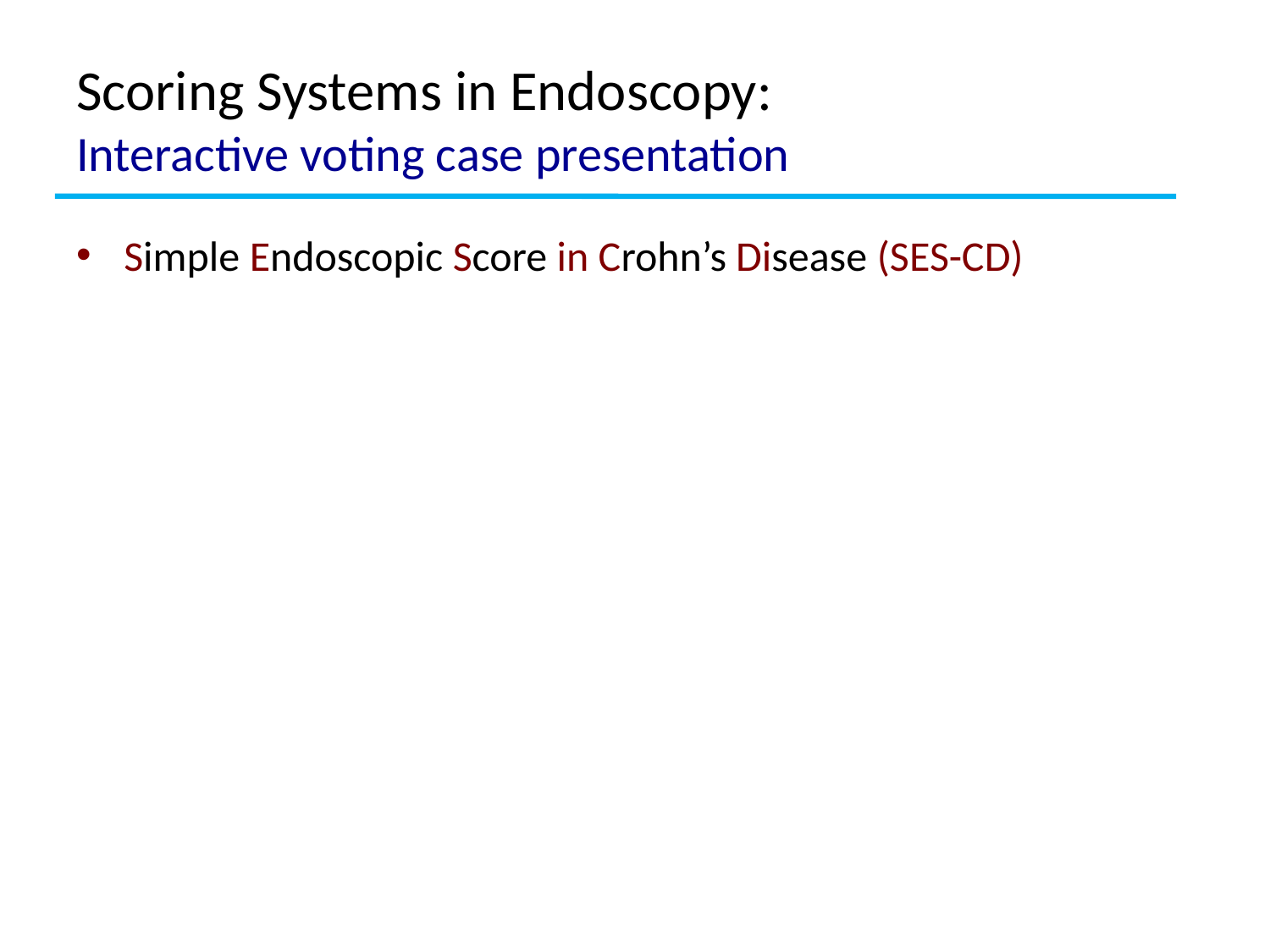

# Scoring Systems in Endoscopy: Interactive voting case presentation
Simple Endoscopic Score in Crohn’s Disease (SES-CD)